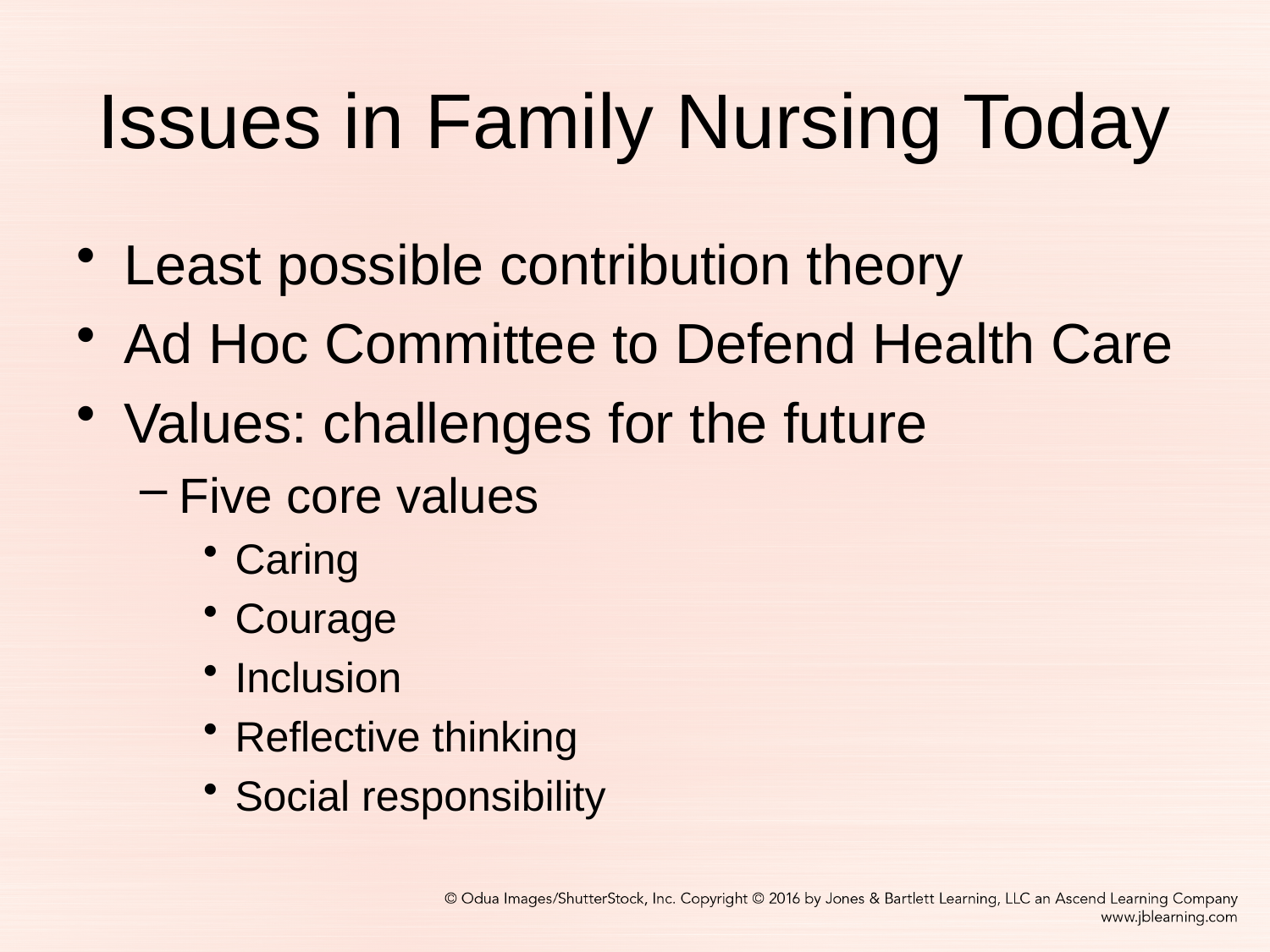

# Issues in Family Nursing Today
Least possible contribution theory
Ad Hoc Committee to Defend Health Care
Values: challenges for the future
Five core values
Caring
Courage
Inclusion
Reflective thinking
Social responsibility